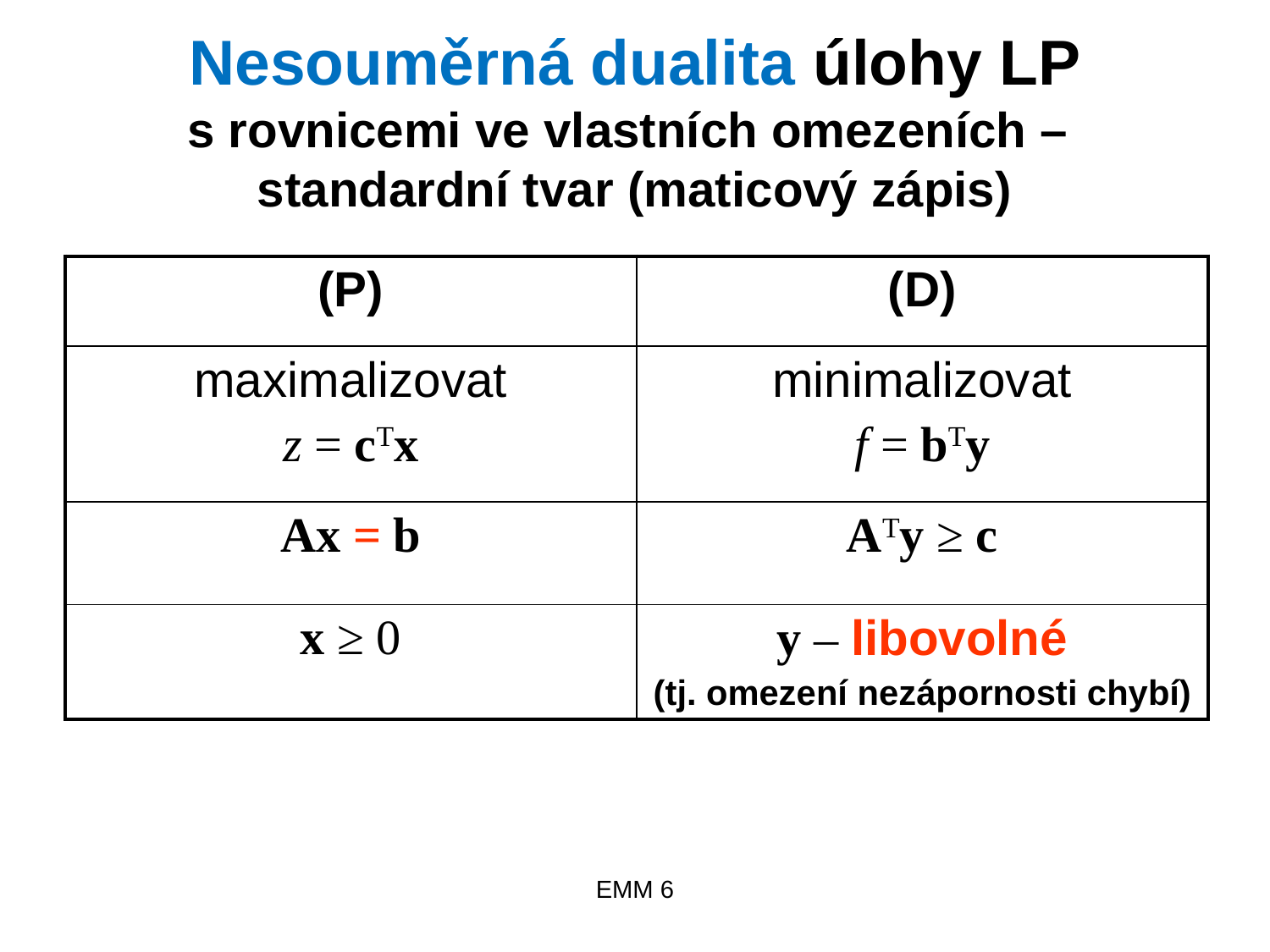

# Nesouměrná dualita úlohy LP s rovnicemi ve vlastních omezeních – standardní tvar (maticový zápis)
| (P) | (D) |
| --- | --- |
| maximalizovat z = cTx | minimalizovat f = bTy |
| Ax = b | ATy ≥ c |
| x ≥ 0 | y – libovolné (tj. omezení nezápornosti chybí) |
EMM 6